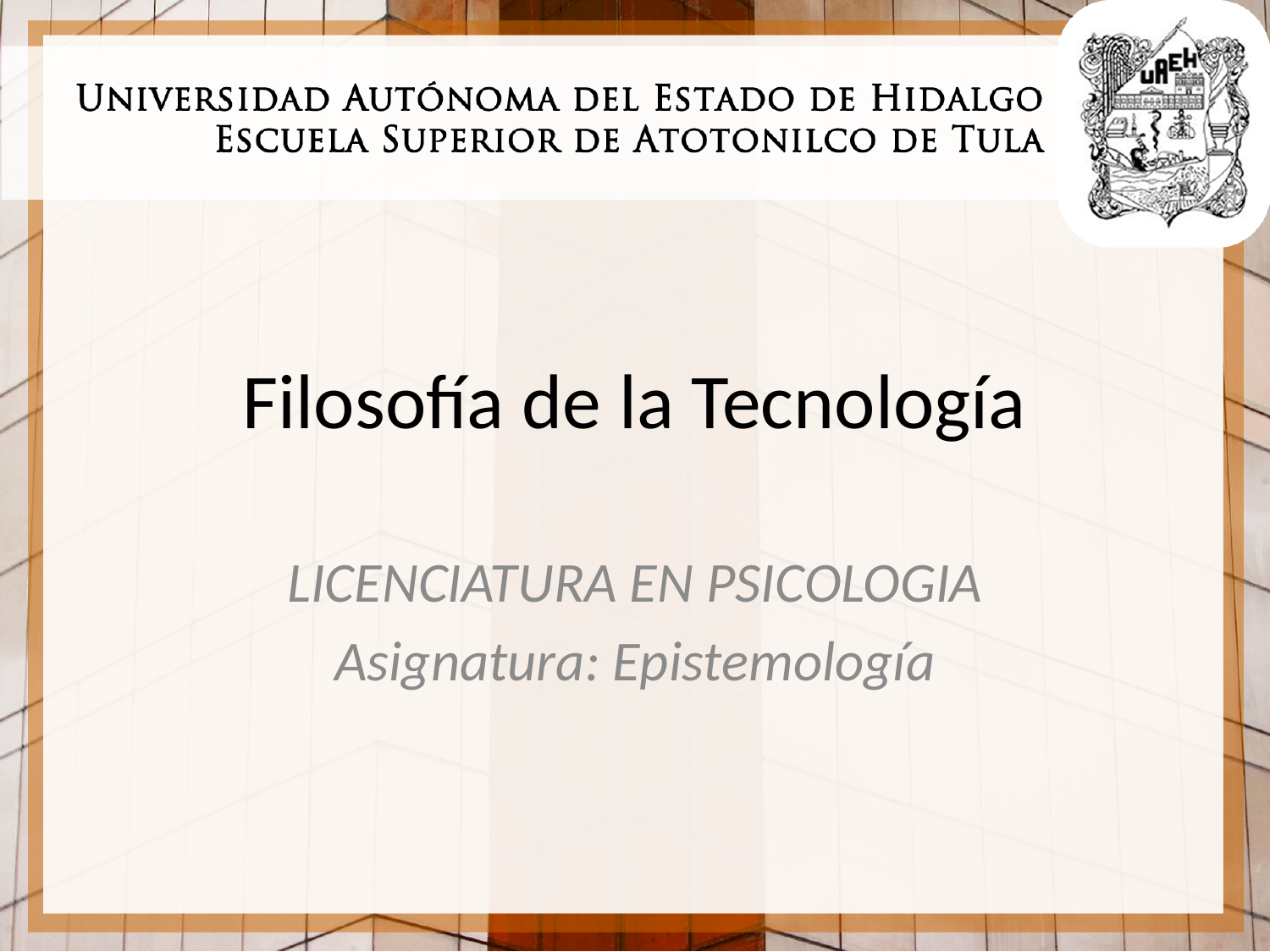

# Filosofía de la Tecnología
LICENCIATURA EN PSICOLOGIA
Asignatura: Epistemología